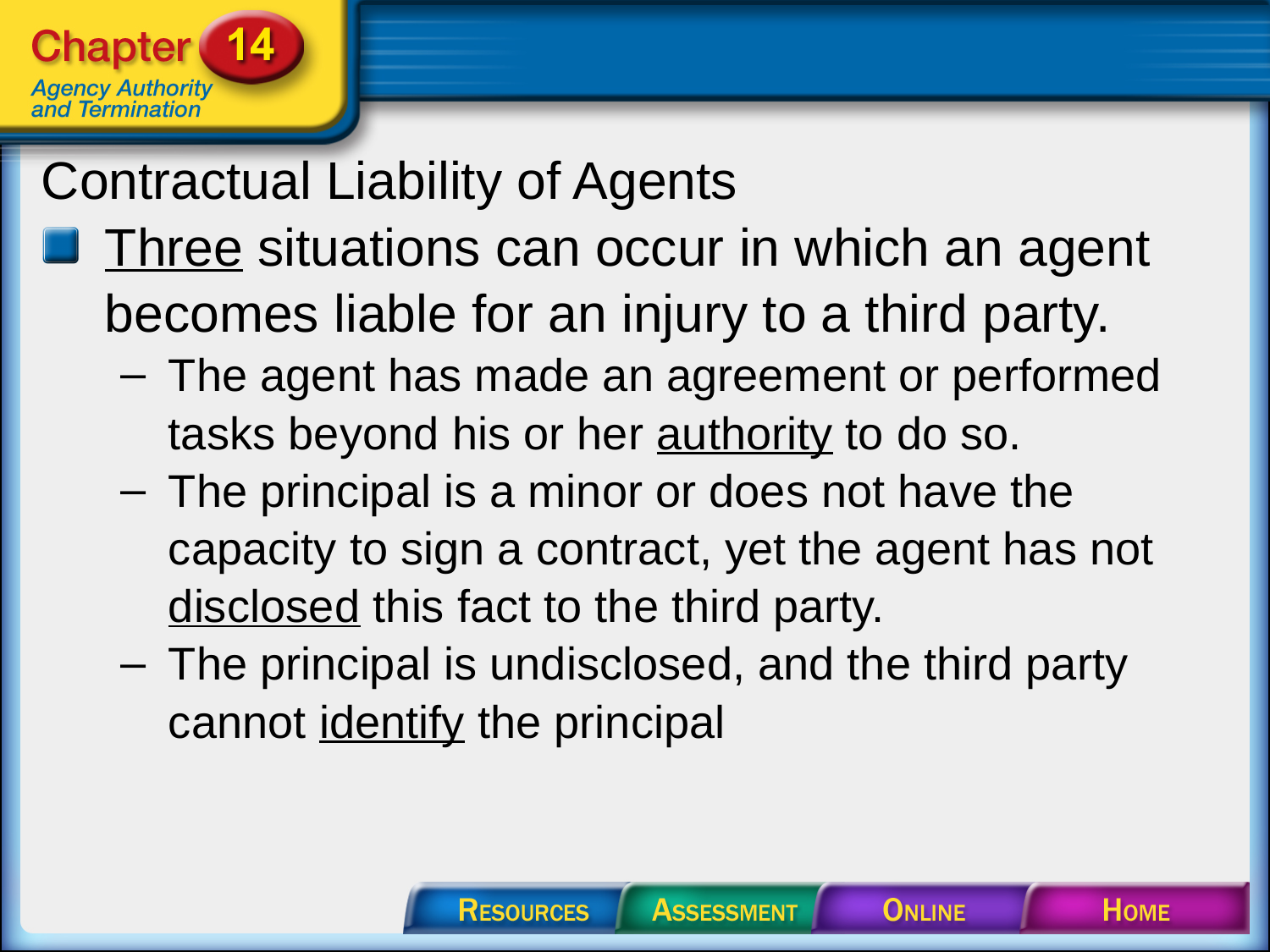

#
Contractual Liability of Agents
Three situations can occur in which an agent becomes liable for an injury to a third party.
The agent has made an agreement or performed tasks beyond his or her authority to do so.
The principal is a minor or does not have the capacity to sign a contract, yet the agent has not disclosed this fact to the third party.
The principal is undisclosed, and the third party cannot identify the principal